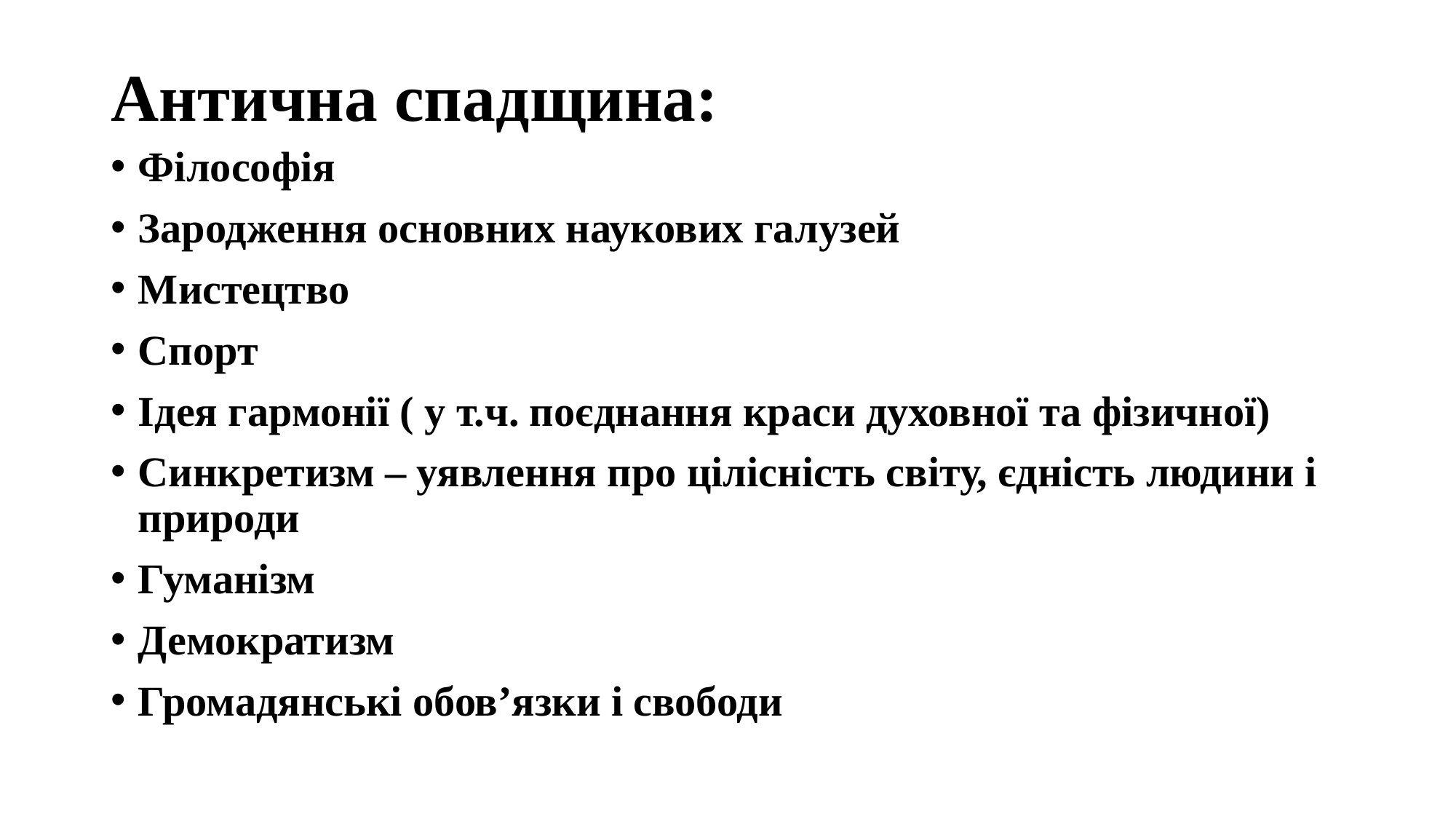

# Антична спадщина:
Філософія
Зародження основних наукових галузей
Мистецтво
Спорт
Ідея гармонії ( у т.ч. поєднання краси духовної та фізичної)
Синкретизм – уявлення про цілісність світу, єдність людини і природи
Гуманізм
Демократизм
Громадянські обов’язки і свободи